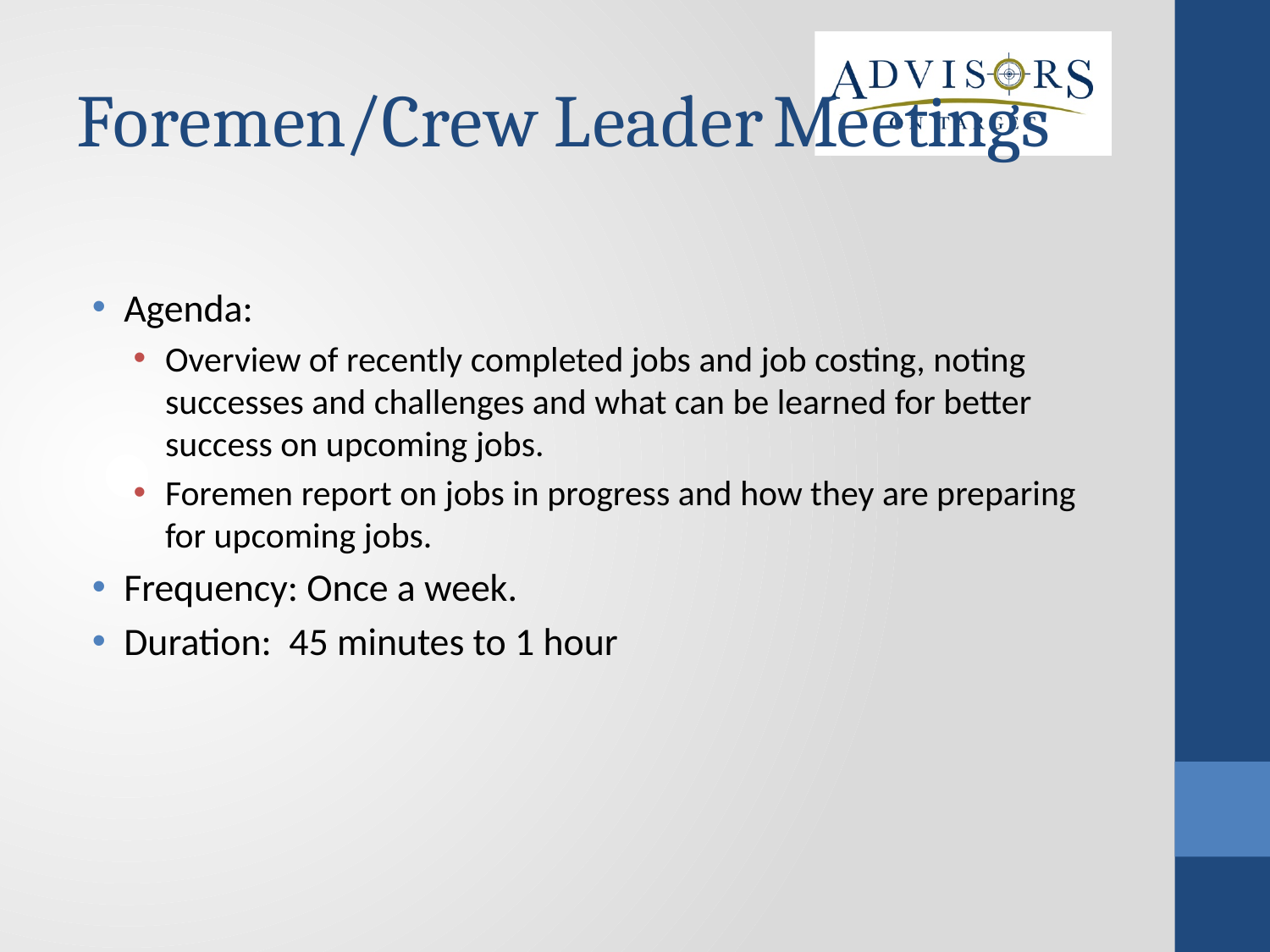

Foremen/Crew Leader Meetings

Agenda:
Overview of recently completed jobs and job costing, noting successes and challenges and what can be learned for better success on upcoming jobs.
Foremen report on jobs in progress and how they are preparing for upcoming jobs.
Frequency: Once a week.
Duration:  45 minutes to 1 hour